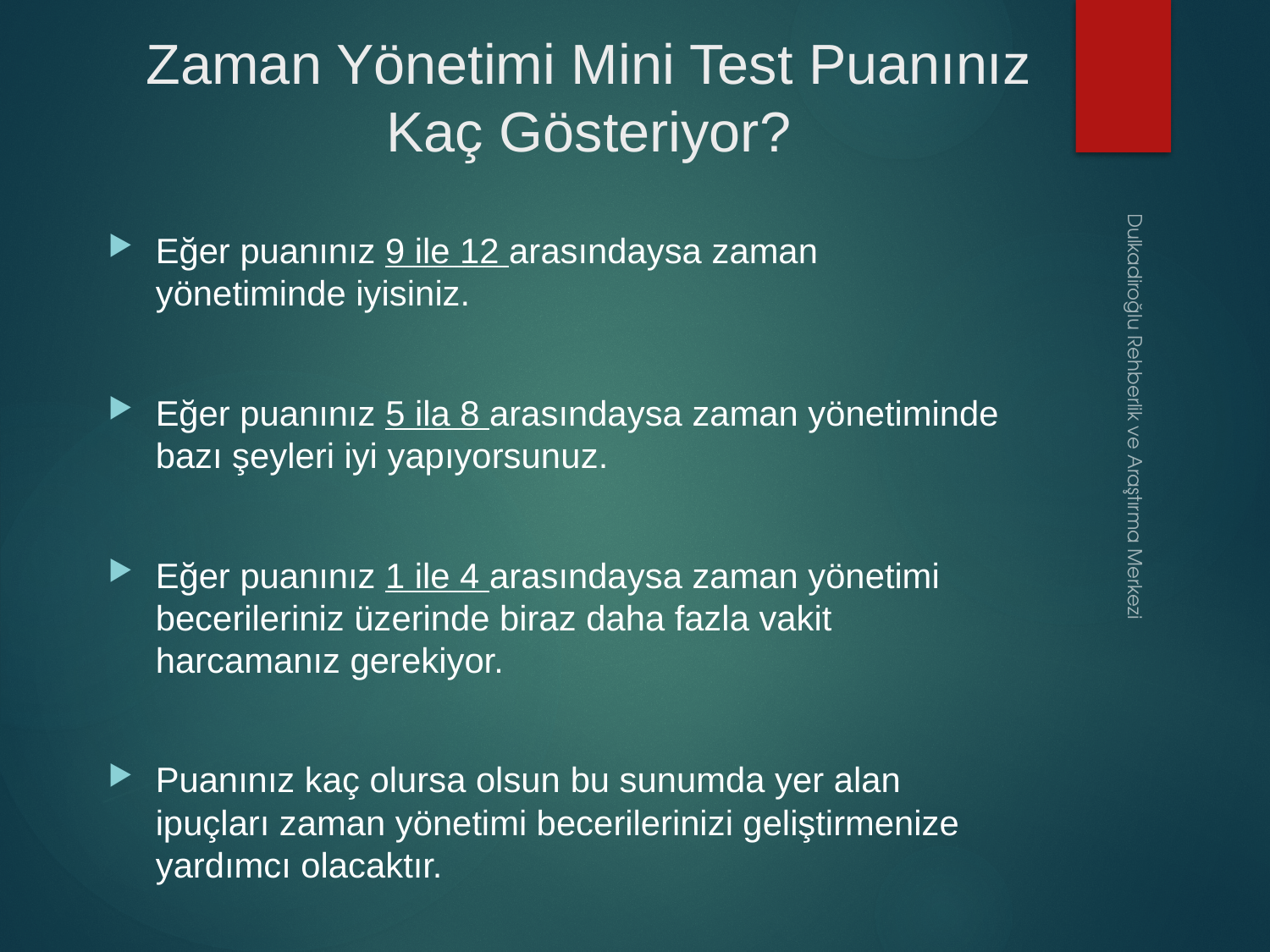

# Zaman Yönetimi Mini Test Puanınız Kaç Gösteriyor?
Eğer puanınız 9 ile 12 arasındaysa zaman yönetiminde iyisiniz.

Eğer puanınız 5 ila 8 arasındaysa zaman yönetiminde bazı şeyleri iyi yapıyorsunuz.

Eğer puanınız 1 ile 4 arasındaysa zaman yönetimi becerileriniz üzerinde biraz daha fazla vakit harcamanız gerekiyor.

Puanınız kaç olursa olsun bu sunumda yer alan ipuçları zaman yönetimi becerilerinizi geliştirmenize yardımcı olacaktır.
Dulkadiroğlu Rehberlik ve Araştırma Merkezi